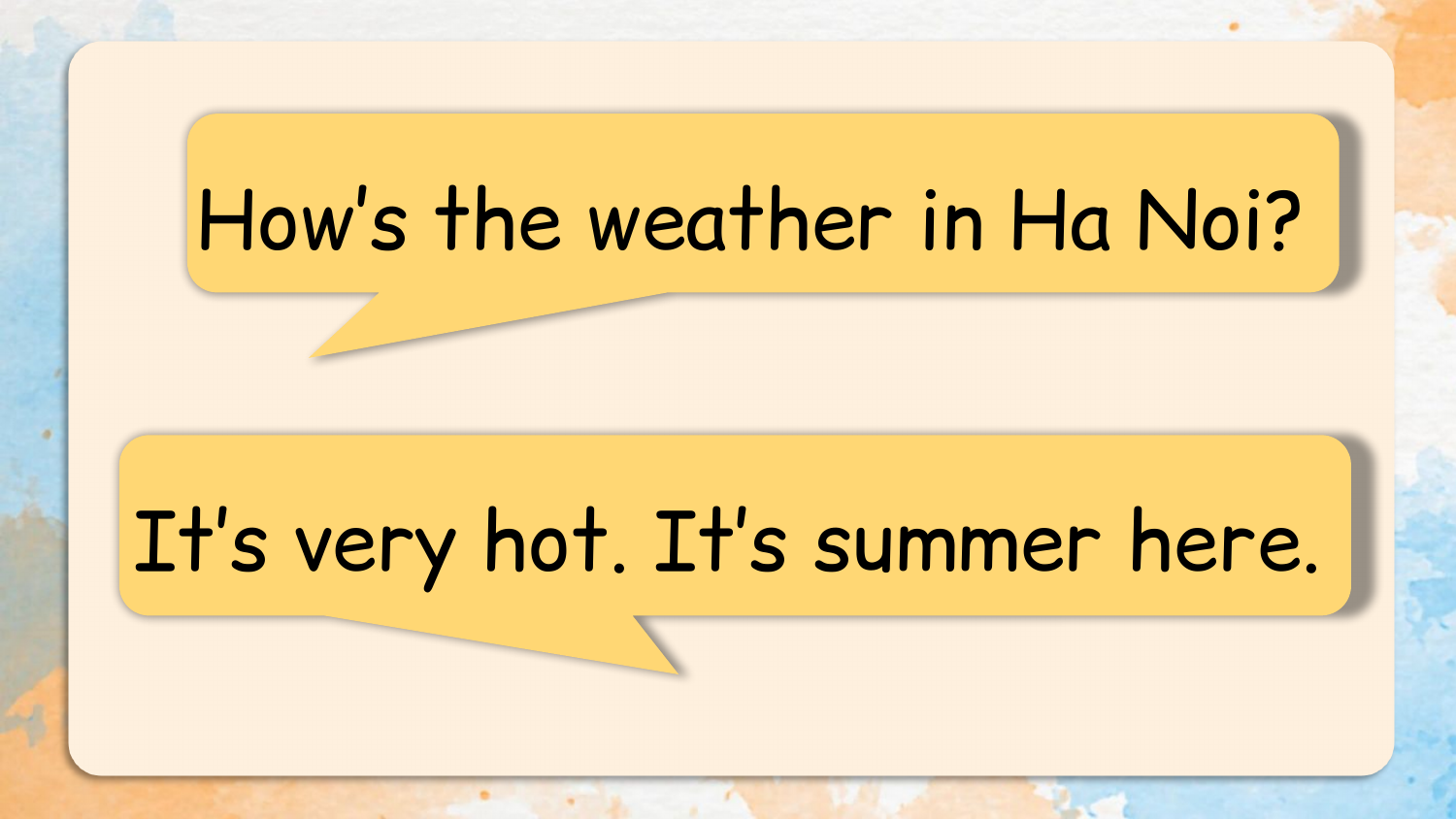

How’s the weather in Ha Noi?

It’s very hot. It’s summer here.